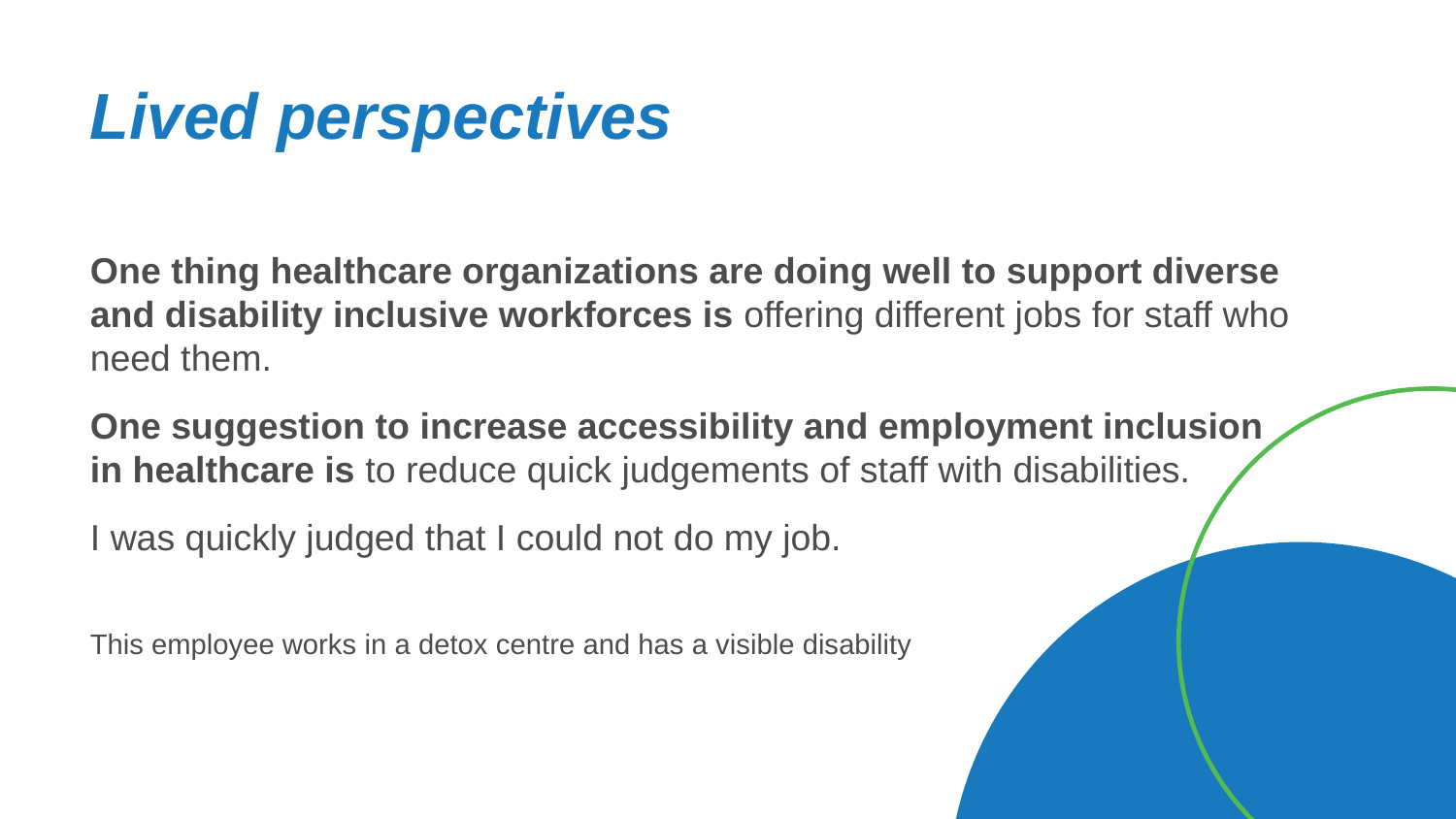

# Lived perspectives-5
One thing healthcare organizations are doing well to support diverse and disability inclusive workforces is offering different jobs for staff who need them.
One suggestion to increase accessibility and employment inclusion in healthcare is to reduce quick judgements of staff with disabilities.
I was quickly judged that I could not do my job.

This employee works in a detox centre and has a visible disability